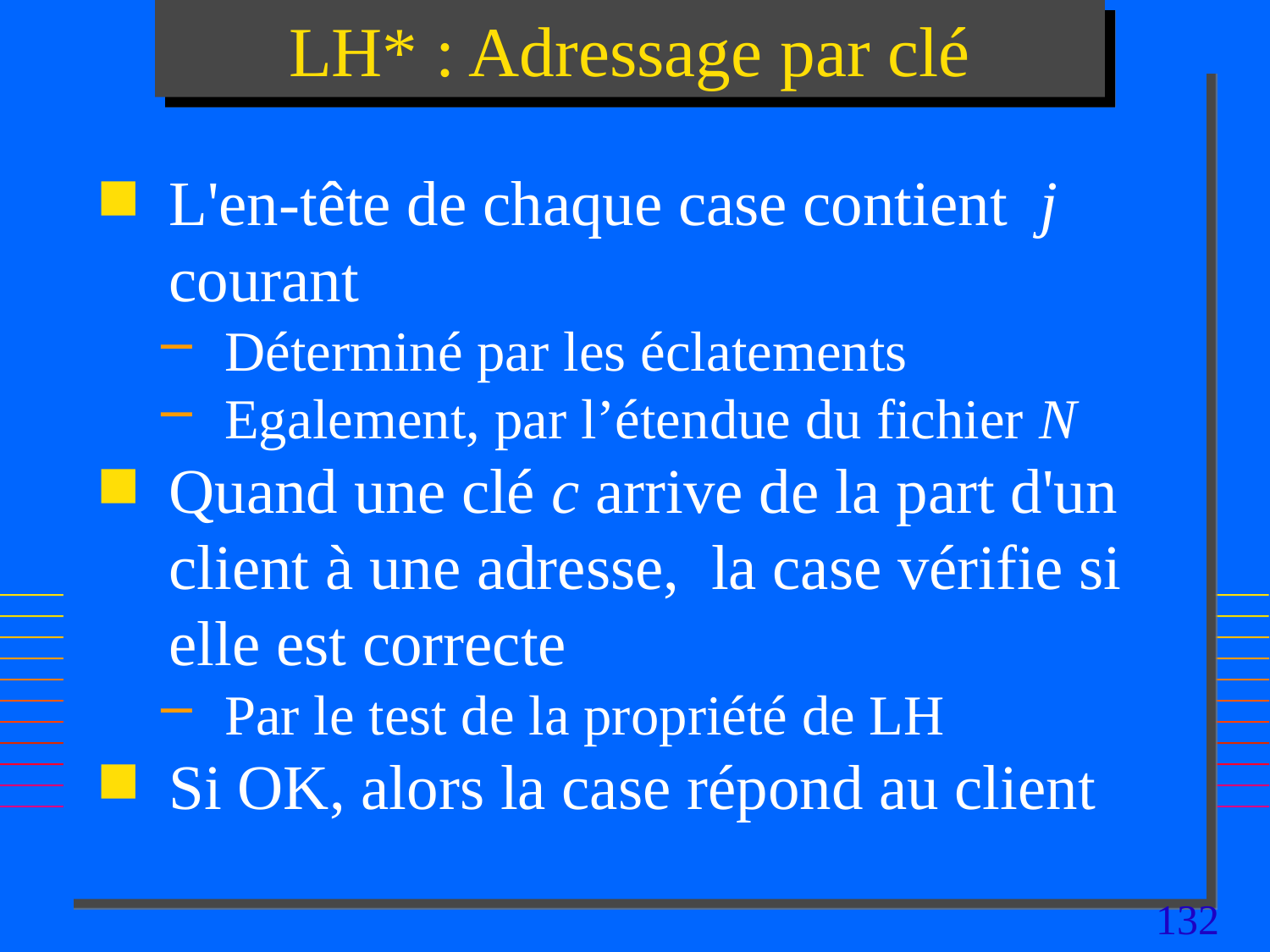

# LH* : Adressage par clé
L'en-tête de chaque case contient  j courant
Déterminé par les éclatements
Egalement, par l’étendue du fichier N
Quand une clé c arrive de la part d'un client à une adresse,  la case vérifie si elle est correcte
Par le test de la propriété de LH
Si OK, alors la case répond au client